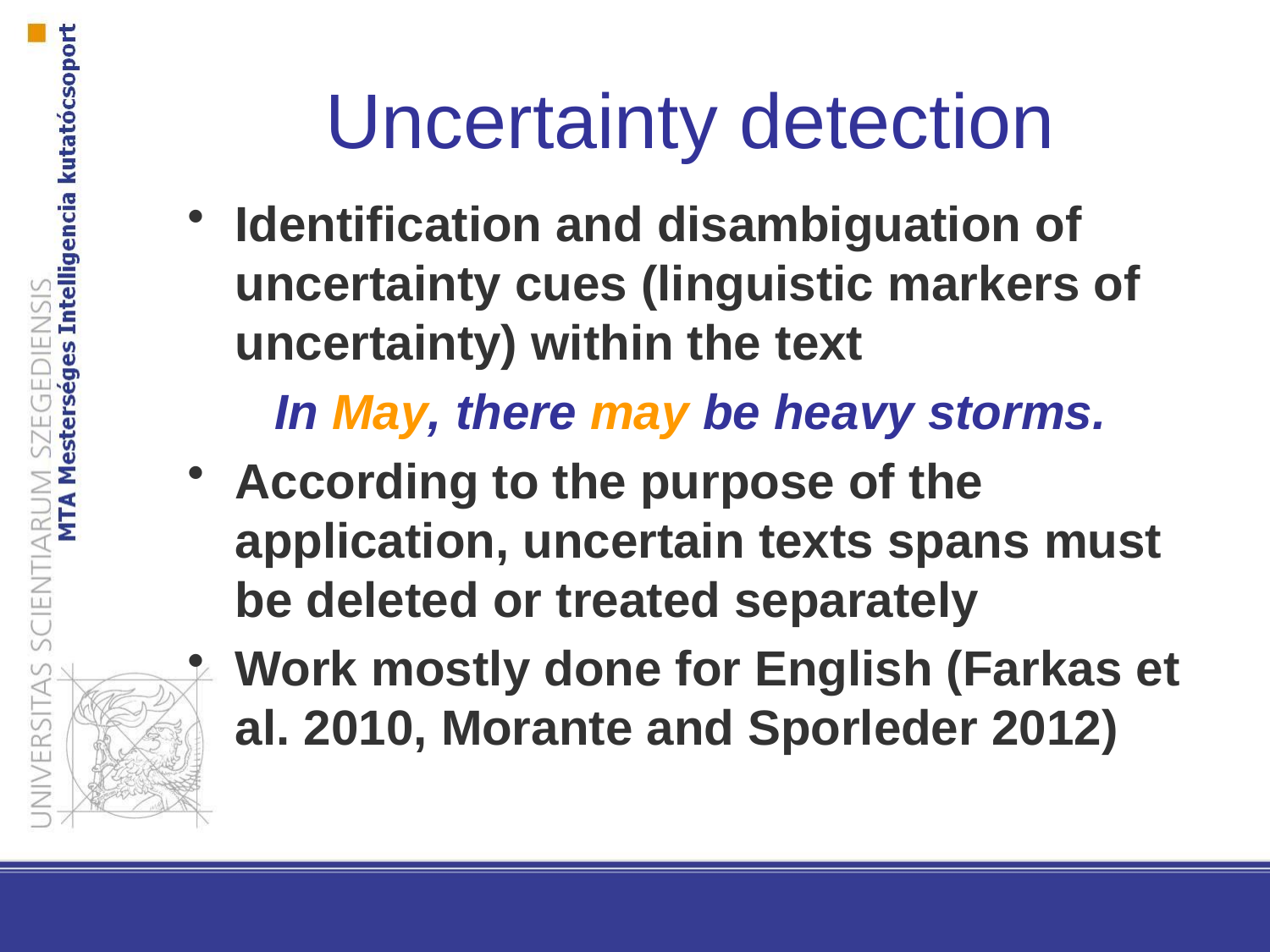

# Uncertainty detection
Identification and disambiguation of uncertainty cues (linguistic markers of uncertainty) within the text
In May, there may be heavy storms.
According to the purpose of the application, uncertain texts spans must be deleted or treated separately
Work mostly done for English (Farkas et al. 2010, Morante and Sporleder 2012)